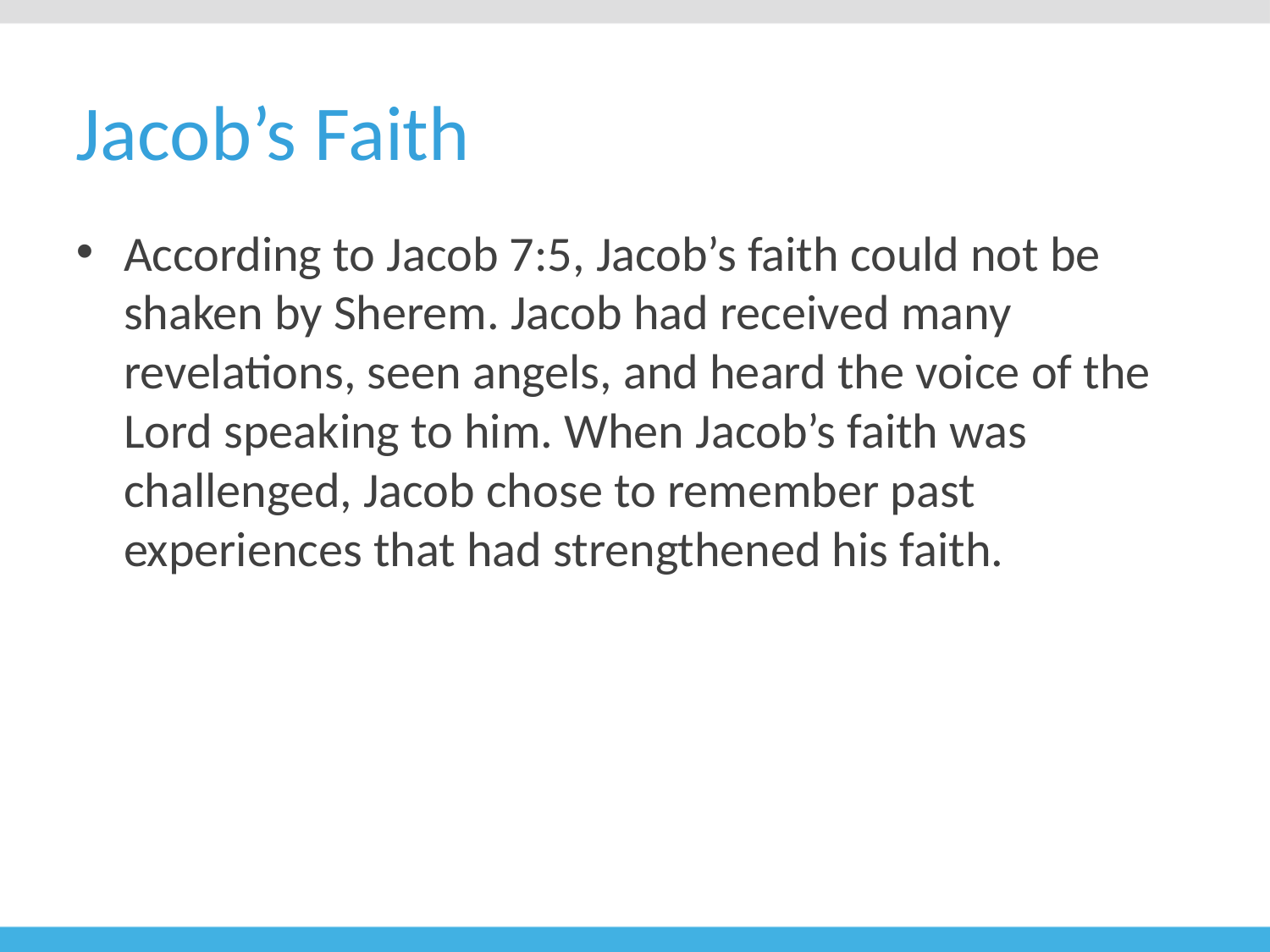

# Jacob’s Faith
According to Jacob 7:5, Jacob’s faith could not be shaken by Sherem. Jacob had received many revelations, seen angels, and heard the voice of the Lord speaking to him. When Jacob’s faith was challenged, Jacob chose to remember past experiences that had strengthened his faith.